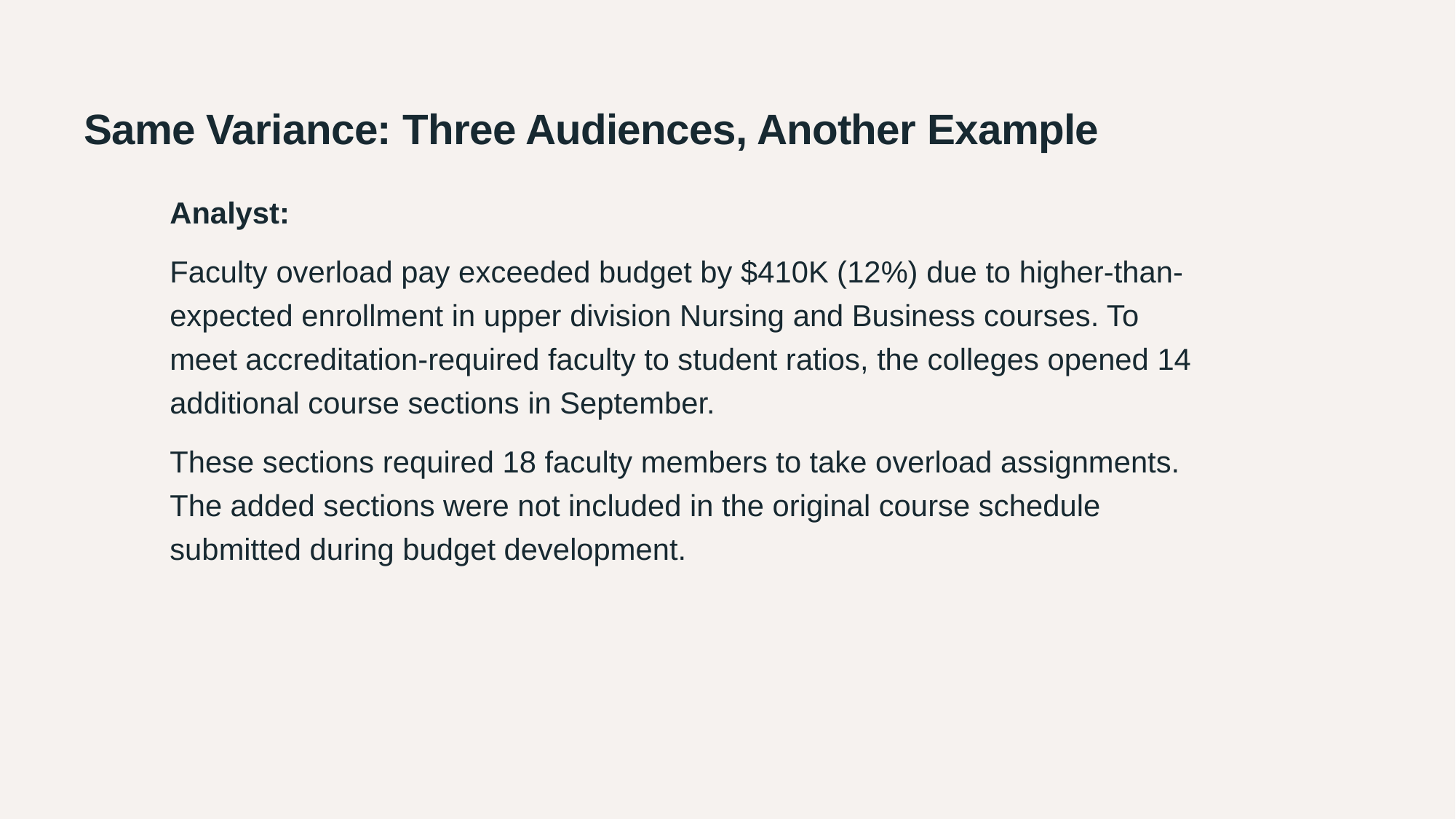

# Same Variance: Three Audiences, Another Example
Analyst:
Faculty overload pay exceeded budget by $410K (12%) due to higher-than-expected enrollment in upper division Nursing and Business courses. To meet accreditation-required faculty to student ratios, the colleges opened 14 additional course sections in September.
These sections required 18 faculty members to take overload assignments. The added sections were not included in the original course schedule submitted during budget development.